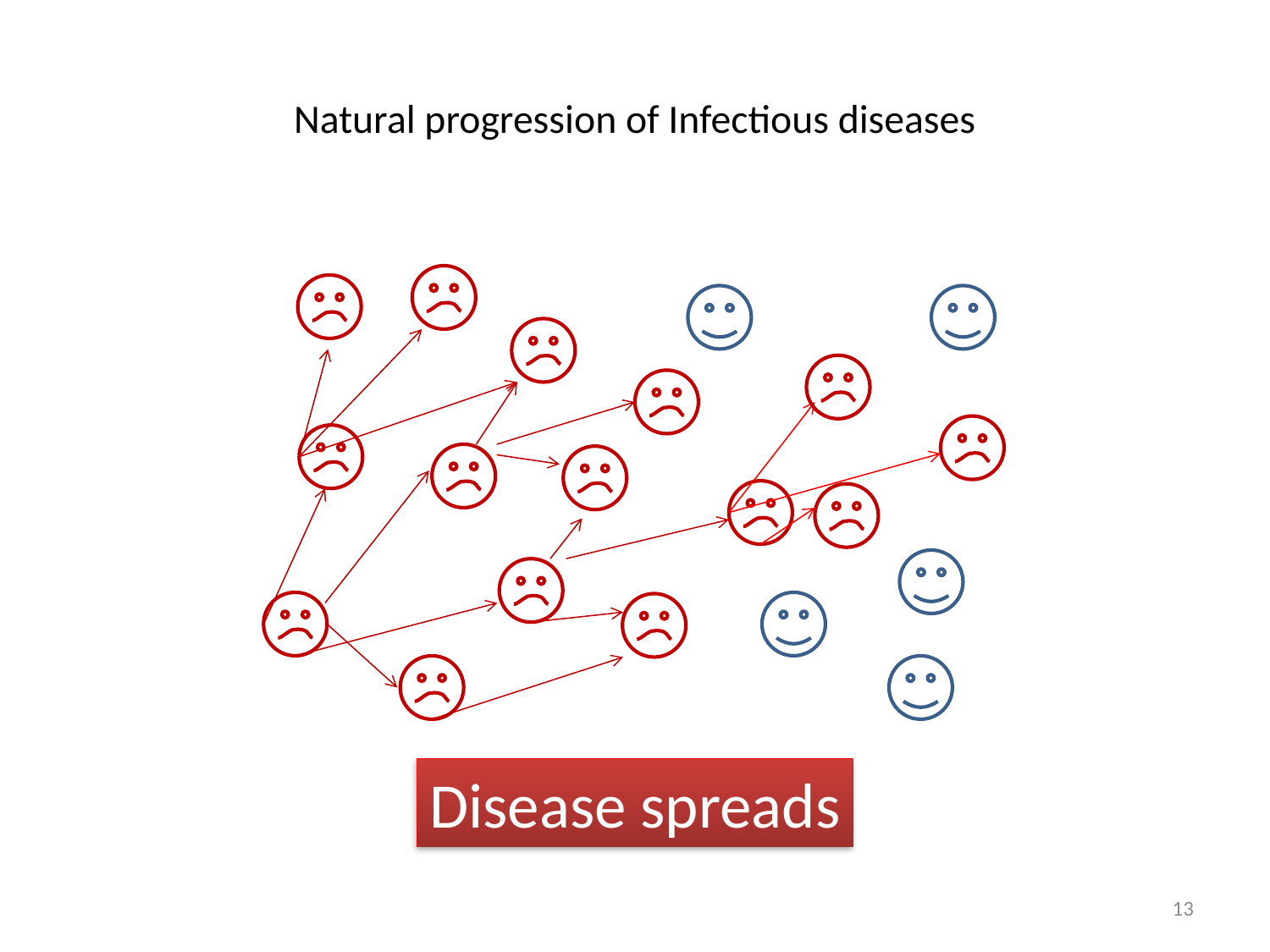

# Natural progression of Infectious diseases

Disease spreads
13